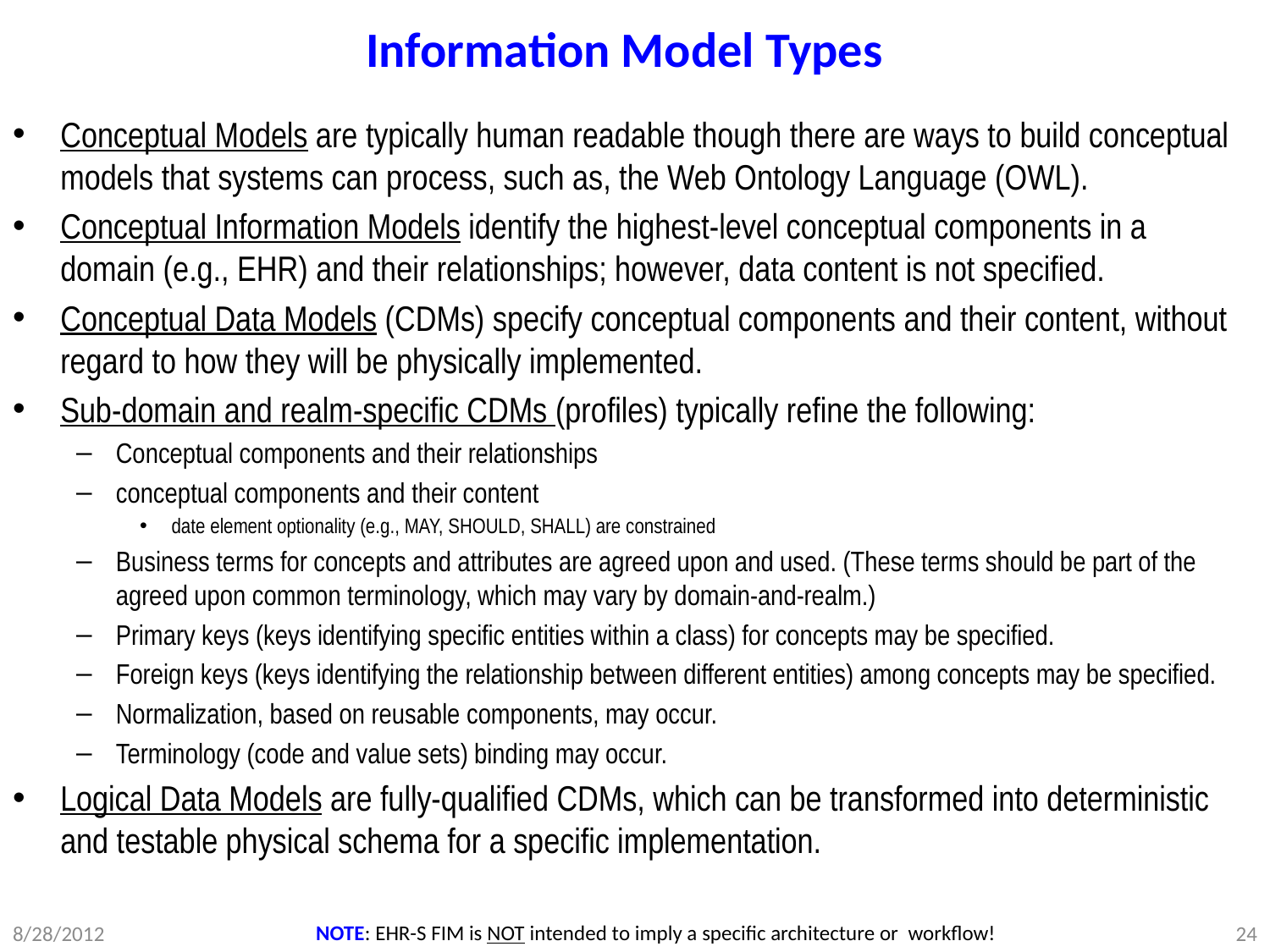

# Information Model Types
Conceptual Models are typically human readable though there are ways to build conceptual models that systems can process, such as, the Web Ontology Language (OWL).
Conceptual Information Models identify the highest-level conceptual components in a domain (e.g., EHR) and their relationships; however, data content is not specified.
Conceptual Data Models (CDMs) specify conceptual components and their content, without regard to how they will be physically implemented.
Sub-domain and realm-specific CDMs (profiles) typically refine the following:
Conceptual components and their relationships
conceptual components and their content
date element optionality (e.g., MAY, SHOULD, SHALL) are constrained
Business terms for concepts and attributes are agreed upon and used. (These terms should be part of the agreed upon common terminology, which may vary by domain-and-realm.)
Primary keys (keys identifying specific entities within a class) for concepts may be specified.
Foreign keys (keys identifying the relationship between different entities) among concepts may be specified.
Normalization, based on reusable components, may occur.
Terminology (code and value sets) binding may occur.
Logical Data Models are fully-qualified CDMs, which can be transformed into deterministic and testable physical schema for a specific implementation.

8/28/2012
NOTE: EHR-S FIM is NOT intended to imply a specific architecture or  workflow!
24